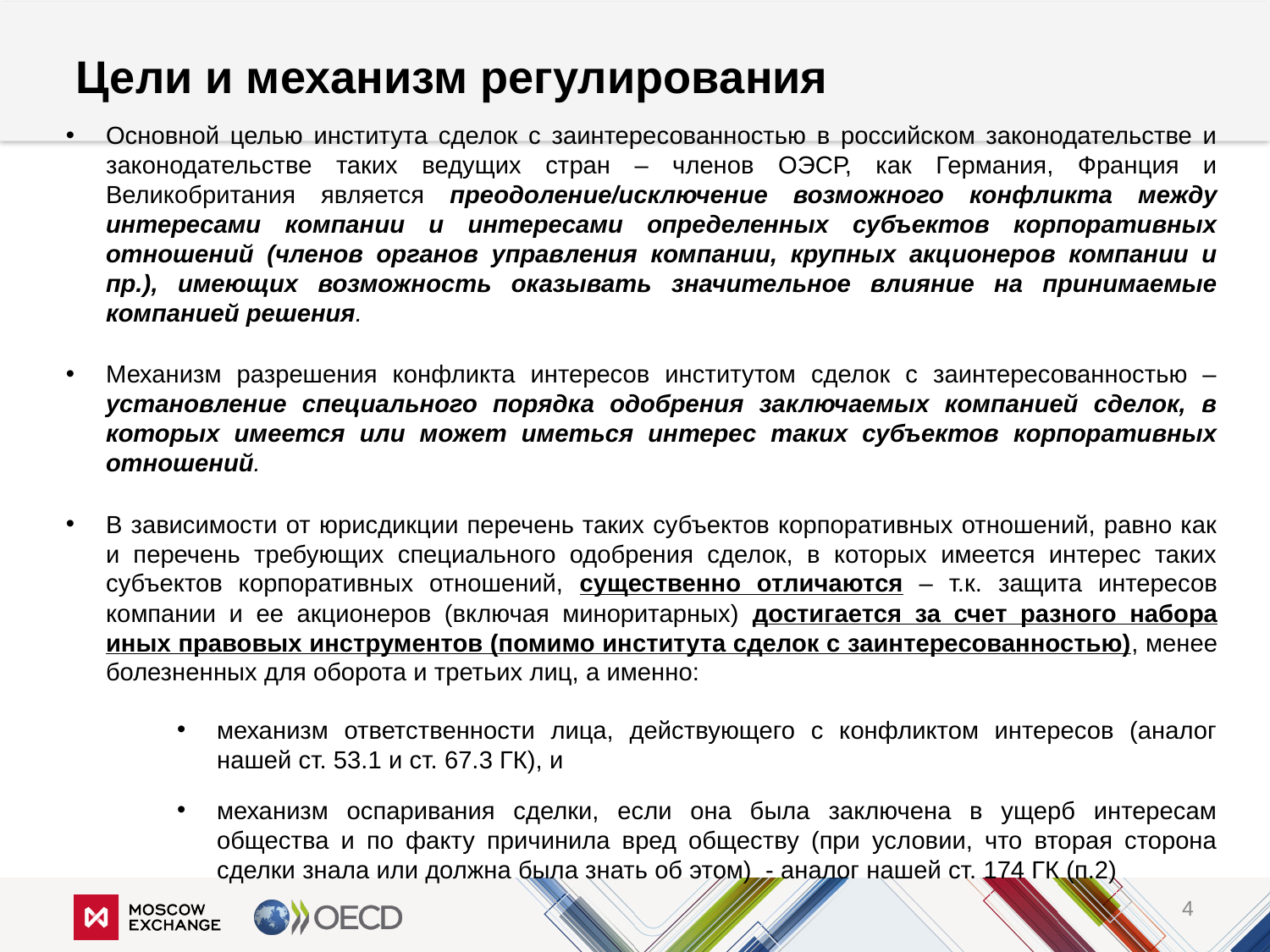

# Цели и механизм регулирования
Основной целью института сделок с заинтересованностью в российском законодательстве и законодательстве таких ведущих стран – членов ОЭСР, как Германия, Франция и Великобритания является преодоление/исключение возможного конфликта между интересами компании и интересами определенных субъектов корпоративных отношений (членов органов управления компании, крупных акционеров компании и пр.), имеющих возможность оказывать значительное влияние на принимаемые компанией решения.
Механизм разрешения конфликта интересов институтом сделок с заинтересованностью – установление специального порядка одобрения заключаемых компанией сделок, в которых имеется или может иметься интерес таких субъектов корпоративных отношений.
В зависимости от юрисдикции перечень таких субъектов корпоративных отношений, равно как и перечень требующих специального одобрения сделок, в которых имеется интерес таких субъектов корпоративных отношений, существенно отличаются – т.к. защита интересов компании и ее акционеров (включая миноритарных) достигается за счет разного набора иных правовых инструментов (помимо института сделок с заинтересованностью), менее болезненных для оборота и третьих лиц, а именно:
механизм ответственности лица, действующего с конфликтом интересов (аналог нашей ст. 53.1 и ст. 67.3 ГК), и
механизм оспаривания сделки, если она была заключена в ущерб интересам общества и по факту причинила вред обществу (при условии, что вторая сторона сделки знала или должна была знать об этом)  - аналог нашей ст. 174 ГК (п.2)

4